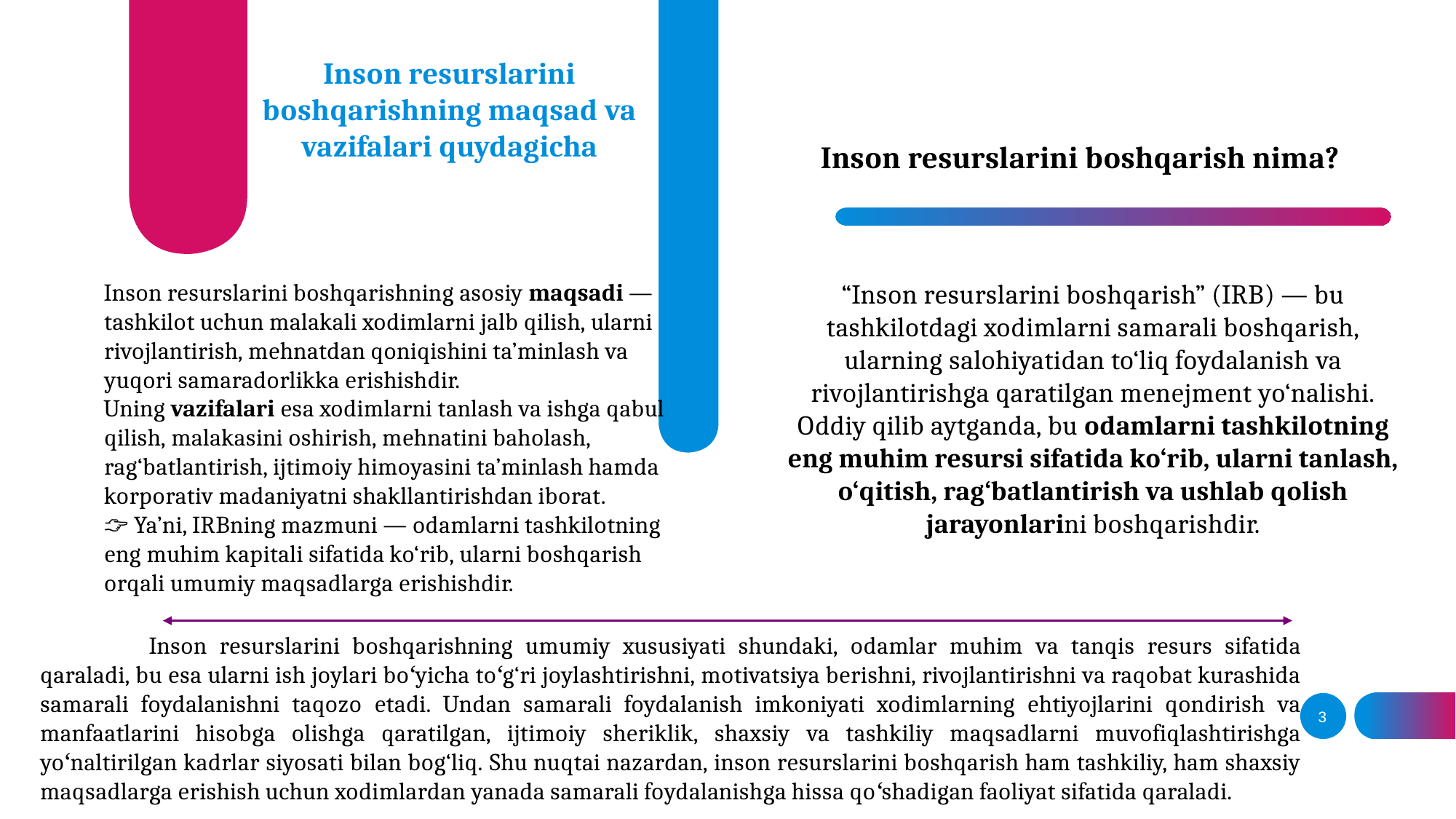

Inson resurslarini boshqarishning maqsad va vazifalari quydagicha
# Inson resurslarini boshqarish nima?
Inson resurslarini boshqarishning asosiy maqsadi — tashkilot uchun malakali xodimlarni jalb qilish, ularni rivojlantirish, mehnatdan qoniqishini ta’minlash va yuqori samaradorlikka erishishdir.
Uning vazifalari esa xodimlarni tanlash va ishga qabul qilish, malakasini oshirish, mehnatini baholash, rag‘batlantirish, ijtimoiy himoyasini ta’minlash hamda korporativ madaniyatni shakllantirishdan iborat.
👉 Ya’ni, IRBning mazmuni — odamlarni tashkilotning eng muhim kapitali sifatida ko‘rib, ularni boshqarish orqali umumiy maqsadlarga erishishdir.
“Inson resurslarini boshqarish” (IRB) — bu tashkilotdagi xodimlarni samarali boshqarish, ularning salohiyatidan to‘liq foydalanish va rivojlantirishga qaratilgan menejment yo‘nalishi. Oddiy qilib aytganda, bu odamlarni tashkilotning eng muhim resursi sifatida ko‘rib, ularni tanlash, o‘qitish, rag‘batlantirish va ushlab qolish jarayonlarini boshqarishdir.
	Inson resurslarini boshqarishning umumiy xususiyati shundaki, odamlar muhim va tanqis resurs sifatida qaraladi, bu esa ularni ish joylari boʻyicha toʻg‘ri joylashtirishni, motivatsiya berishni, rivojlantirishni va raqobat kurashida samarali foydalanishni taqozo etadi. Undan samarali foydalanish imkoniyati xodimlarning ehtiyojlarini qondirish va manfaatlarini hisobga olishga qaratilgan, ijtimoiy sheriklik, shaxsiy va tashkiliy maqsadlarni muvofiqlashtirishga yoʻnaltirilgan kadrlar siyosati bilan bog‘liq. Shu nuqtai nazardan, inson resurslarini boshqarish ham tashkiliy, ham shaxsiy maqsadlarga erishish uchun xodimlardan yanada samarali foydalanishga hissa qoʻshadigan faoliyat sifatida qaraladi.
3